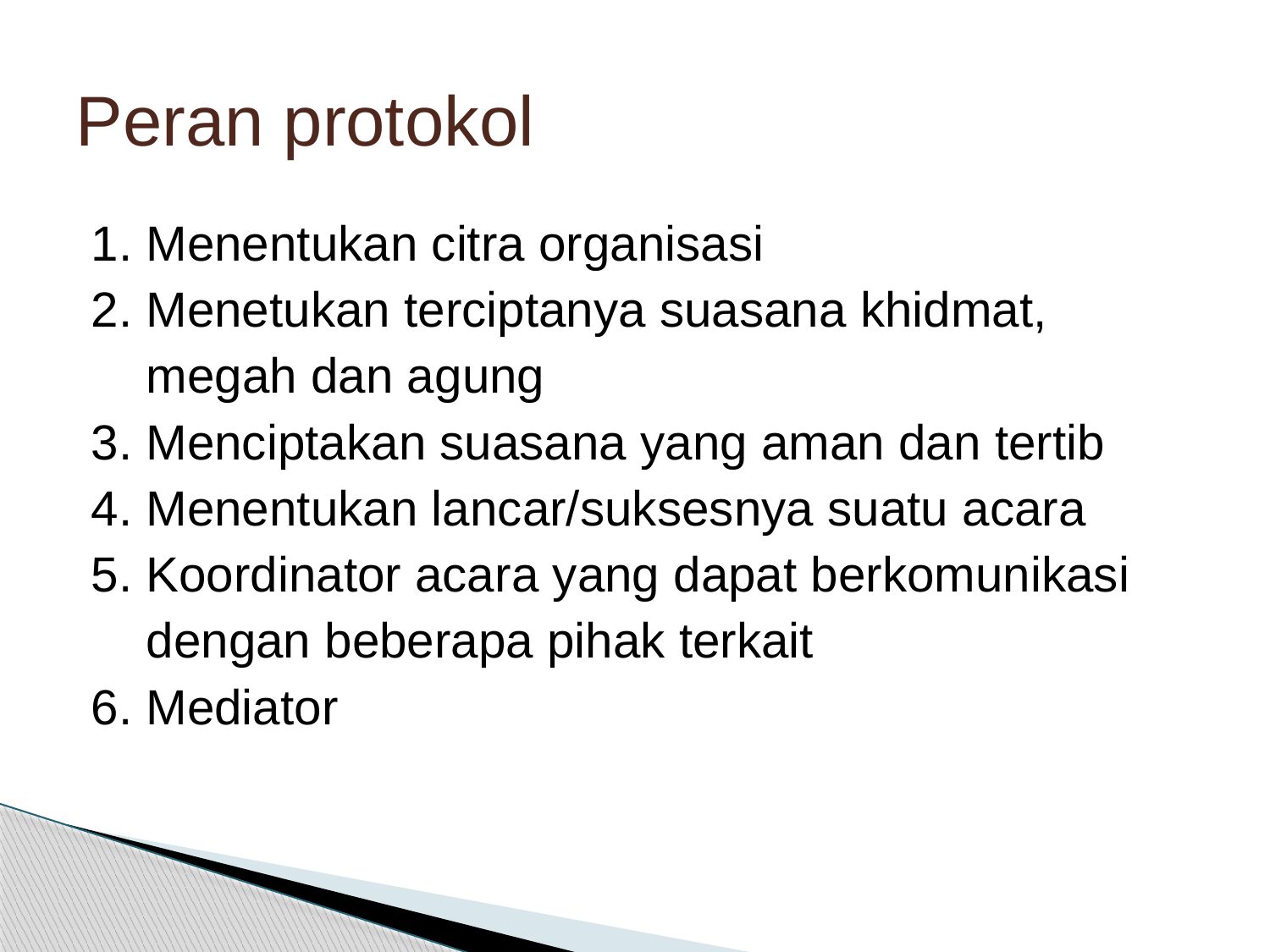

# Peran protokol
1. Menentukan citra organisasi
2. Menetukan terciptanya suasana khidmat,
    megah dan agung
3. Menciptakan suasana yang aman dan tertib
4. Menentukan lancar/suksesnya suatu acara
5. Koordinator acara yang dapat berkomunikasi
    dengan beberapa pihak terkait
6. Mediator